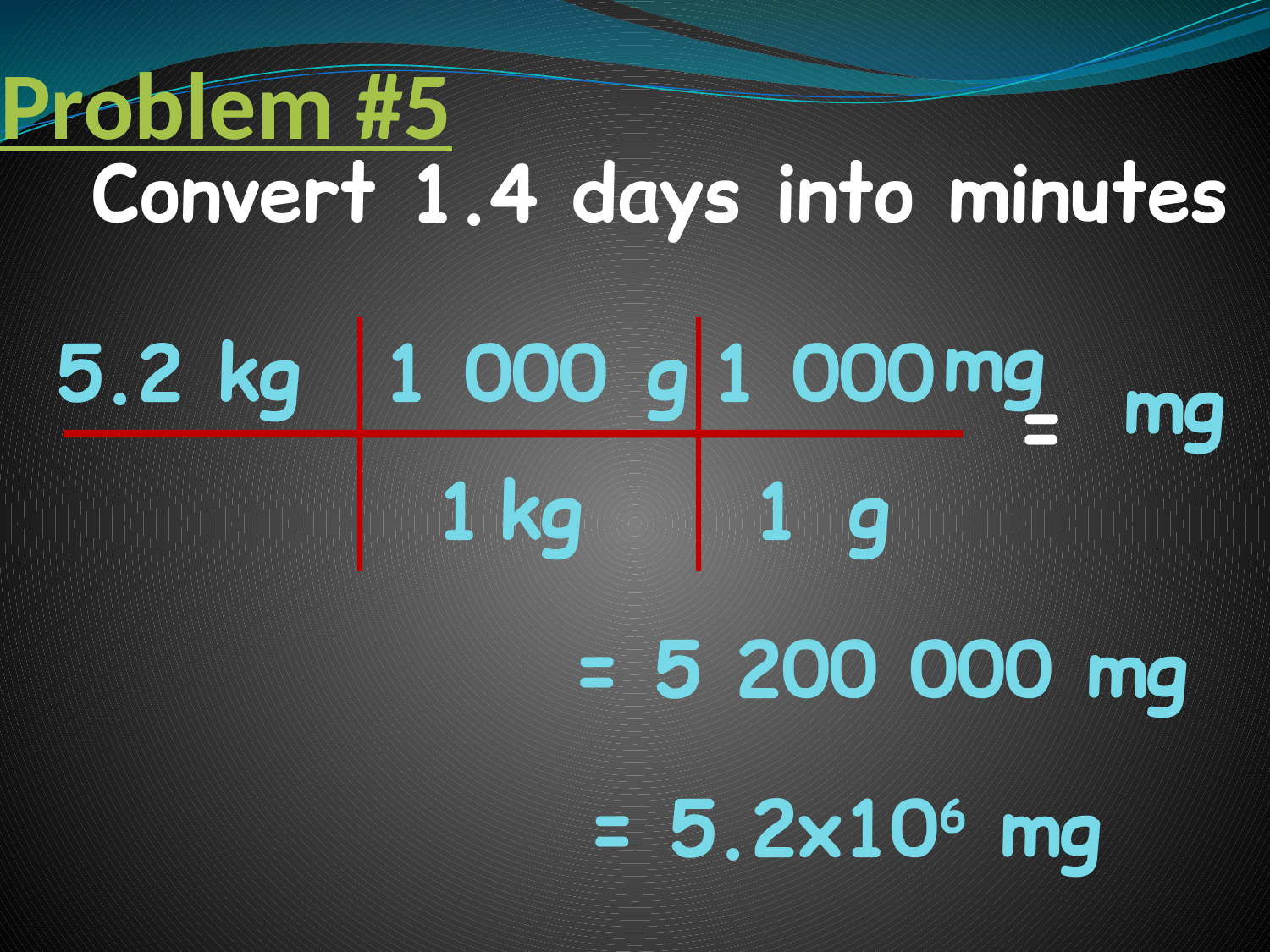

# Problem #5
Convert 1.4 days into minutes
mg
5.2 kg
1 000
g
1 000
mg
=
1
kg
1
g
= 5 200 000 mg
= 5.2x106 mg